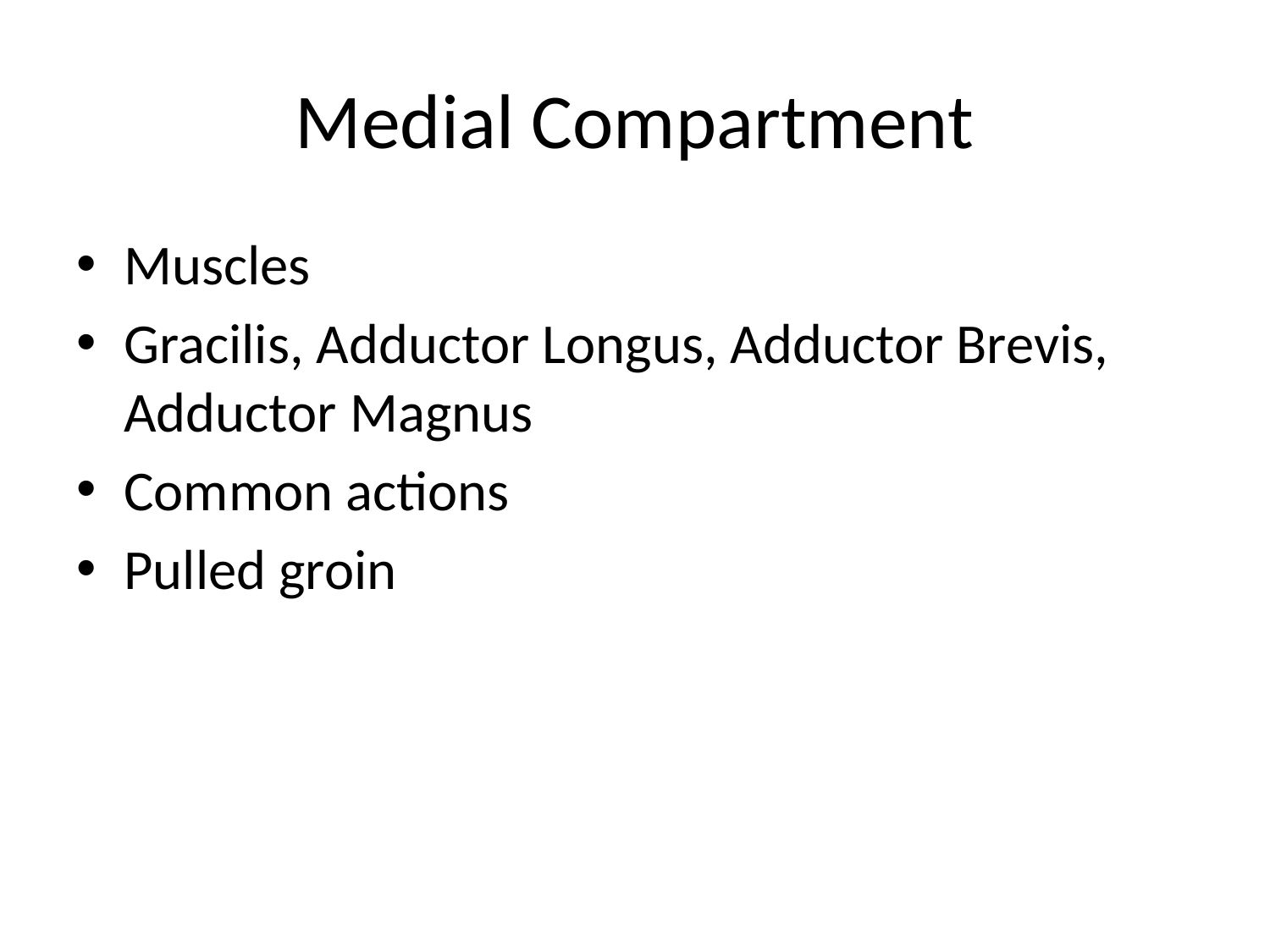

# Medial Compartment
Muscles
Gracilis, Adductor Longus, Adductor Brevis, Adductor Magnus
Common actions
Pulled groin